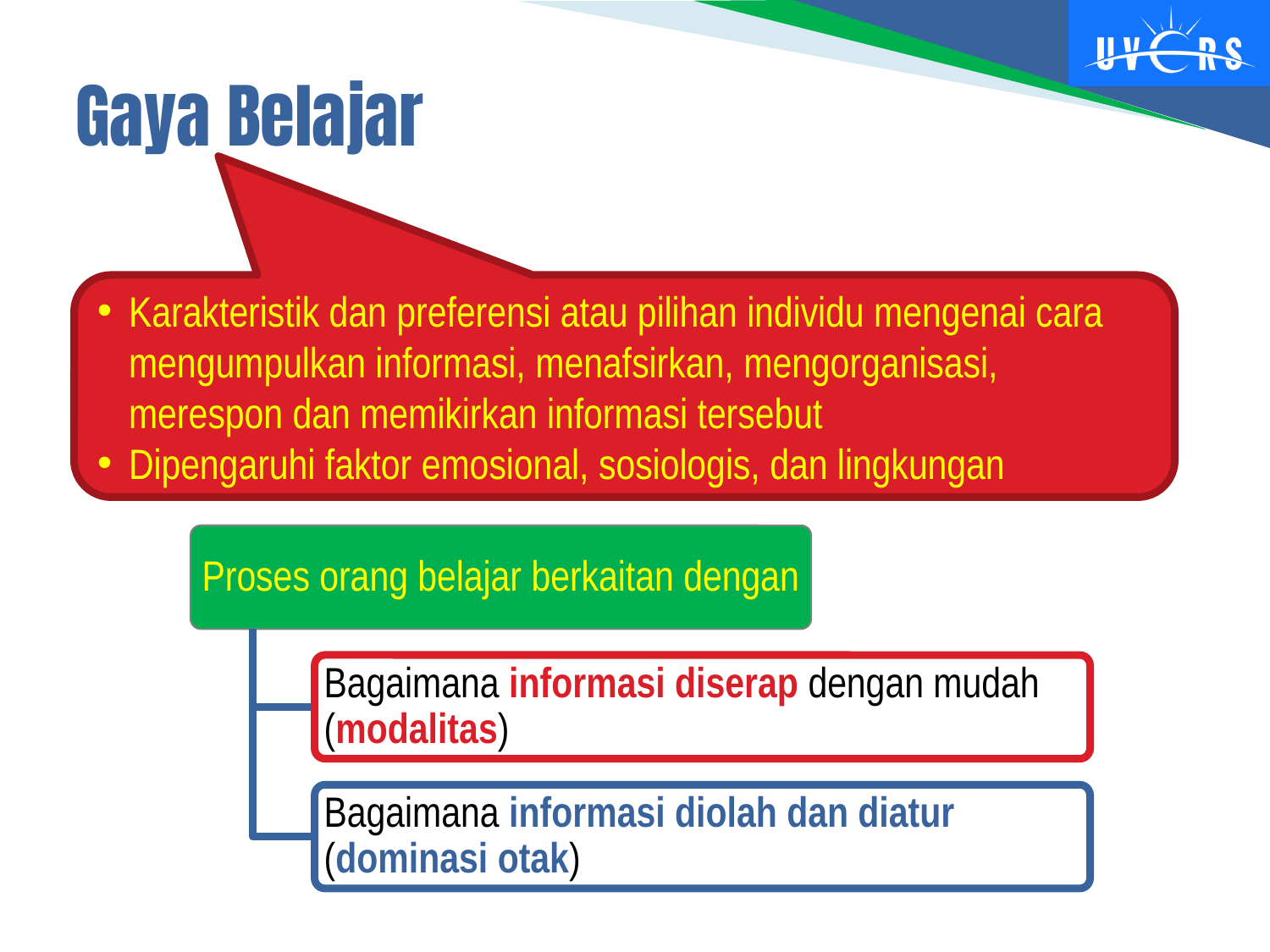

# Gaya Belajar
Karakteristik dan preferensi atau pilihan individu mengenai cara mengumpulkan informasi, menafsirkan, mengorganisasi, merespon dan memikirkan informasi tersebut
Dipengaruhi faktor emosional, sosiologis, dan lingkungan
Proses orang belajar berkaitan dengan
Bagaimana informasi diserap dengan mudah (modalitas)
Bagaimana informasi diolah dan diatur (dominasi otak)